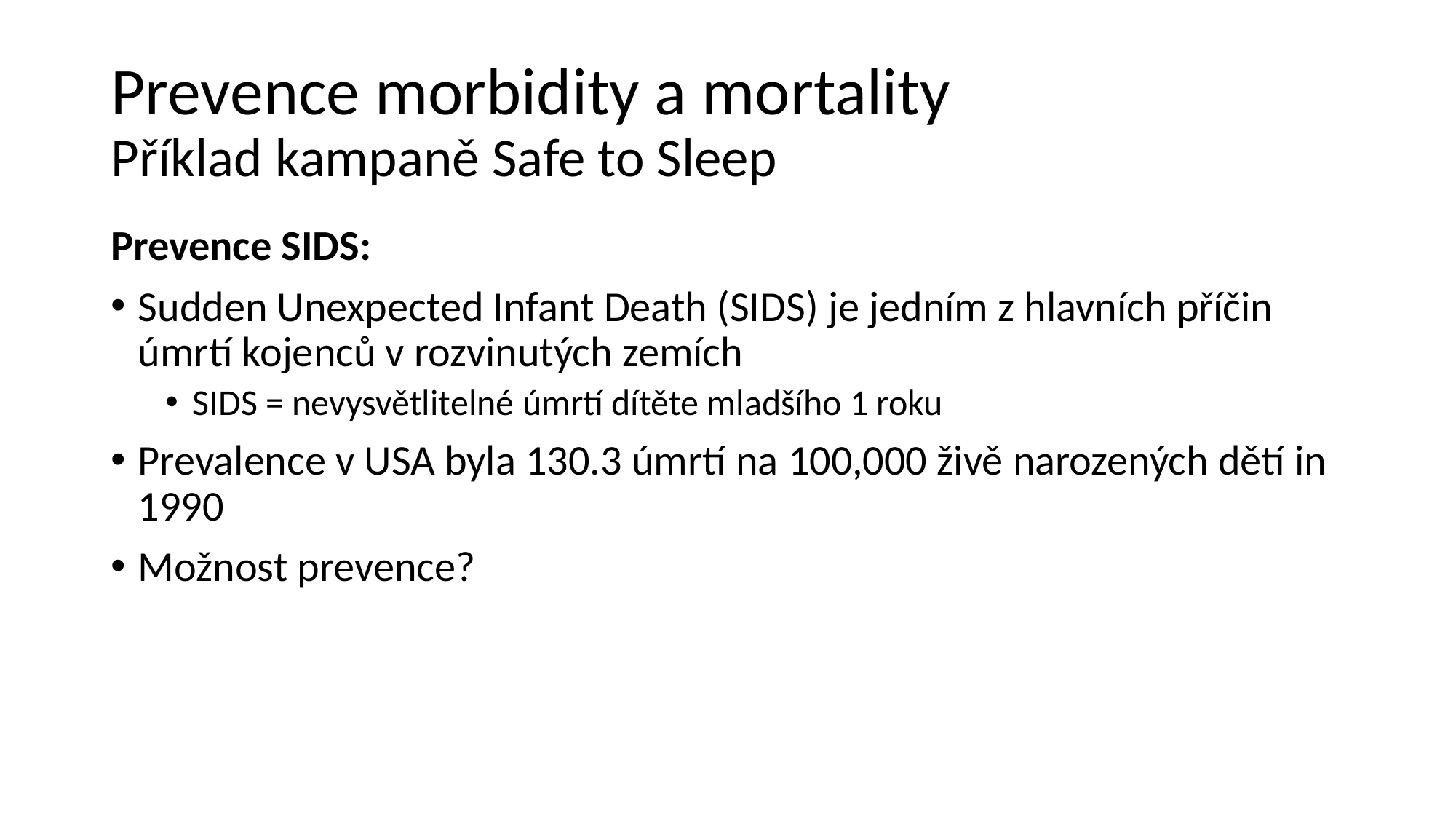

# Prevence morbidity a mortality Příklad kampaně Safe to Sleep
Prevence SIDS:
Sudden Unexpected Infant Death (SIDS) je jedním z hlavních příčin úmrtí kojenců v rozvinutých zemích
SIDS = nevysvětlitelné úmrtí dítěte mladšího 1 roku
Prevalence v USA byla 130.3 úmrtí na 100,000 živě narozených dětí in 1990
Možnost prevence?